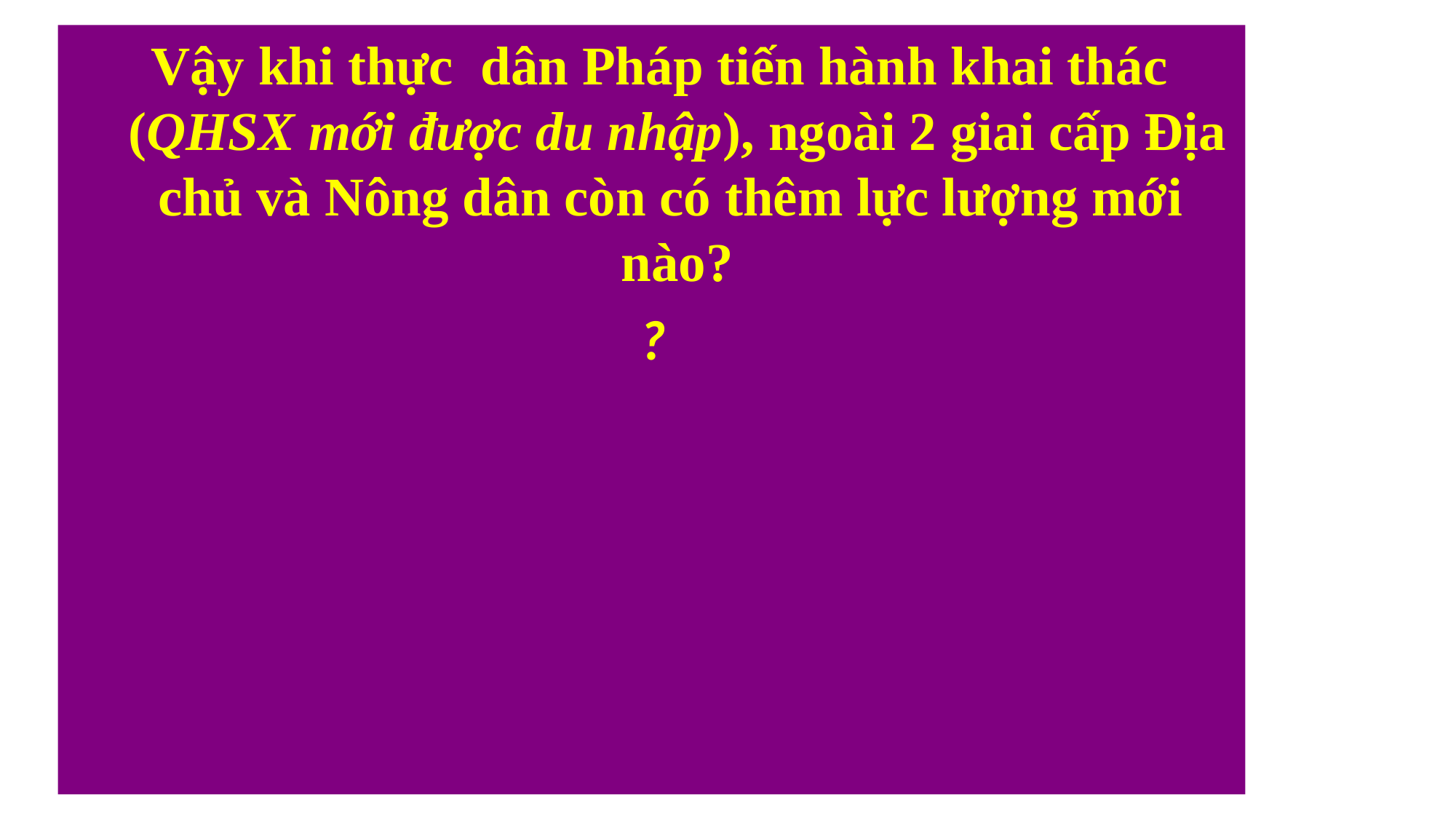

Vậy khi thực  dân Pháp tiến hành khai thác (QHSX mới được du nhập), ngoài 2 giai cấp Địa chủ và Nông dân còn có thêm lực lượng mới  nào?
?